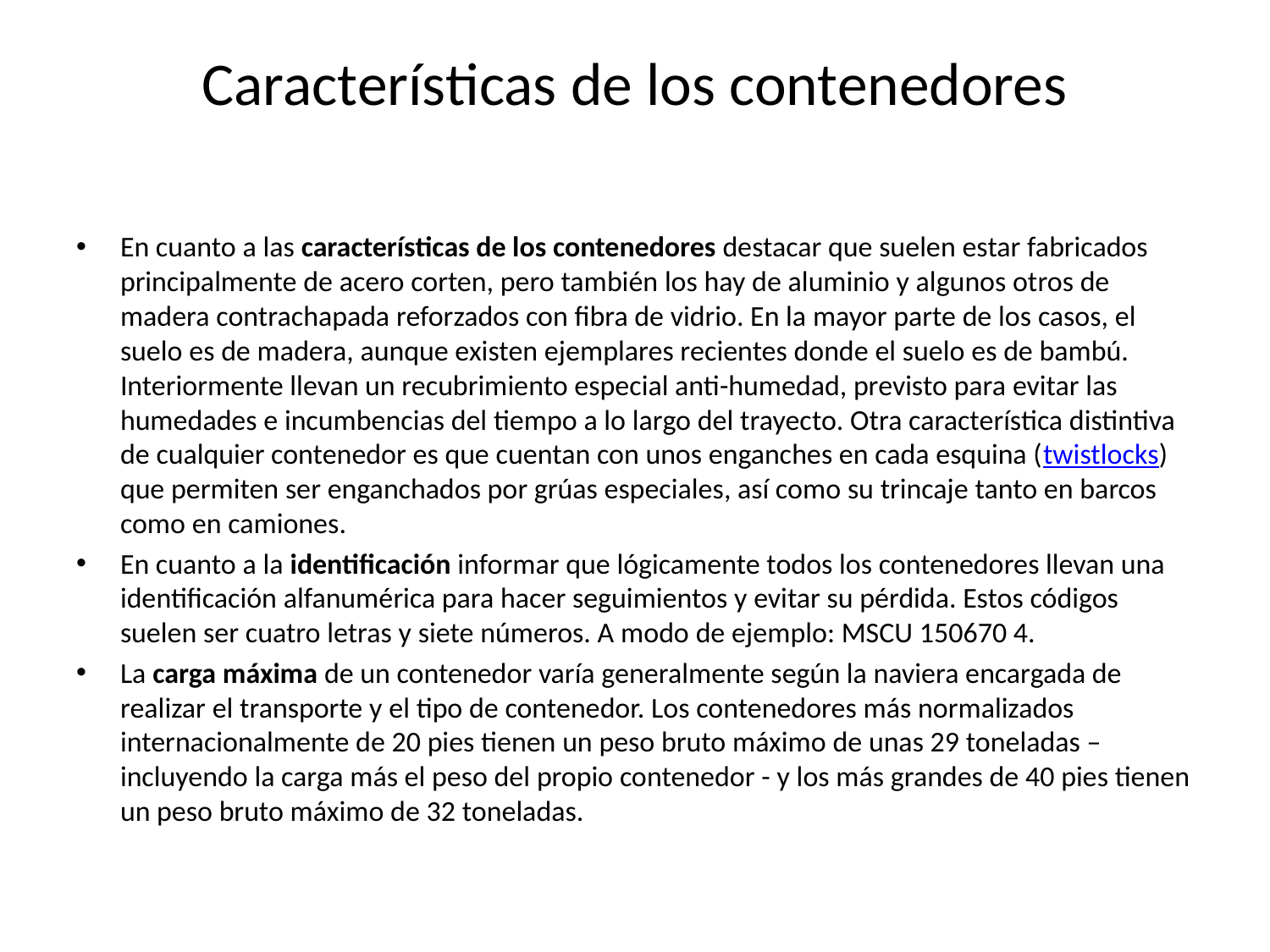

# Características de los contenedores
En cuanto a las características de los contenedores destacar que suelen estar fabricados principalmente de acero corten, pero también los hay de aluminio y algunos otros de madera contrachapada reforzados con fibra de vidrio. En la mayor parte de los casos, el suelo es de madera, aunque existen ejemplares recientes donde el suelo es de bambú. Interiormente llevan un recubrimiento especial anti-humedad, previsto para evitar las humedades e incumbencias del tiempo a lo largo del trayecto. Otra característica distintiva de cualquier contenedor es que cuentan con unos enganches en cada esquina (twistlocks) que permiten ser enganchados por grúas especiales, así como su trincaje tanto en barcos como en camiones.
En cuanto a la identificación informar que lógicamente todos los contenedores llevan una identificación alfanumérica para hacer seguimientos y evitar su pérdida. Estos códigos suelen ser cuatro letras y siete números. A modo de ejemplo: MSCU 150670 4.
La carga máxima de un contenedor varía generalmente según la naviera encargada de realizar el transporte y el tipo de contenedor. Los contenedores más normalizados internacionalmente de 20 pies tienen un peso bruto máximo de unas 29 toneladas – incluyendo la carga más el peso del propio contenedor - y los más grandes de 40 pies tienen un peso bruto máximo de 32 toneladas.